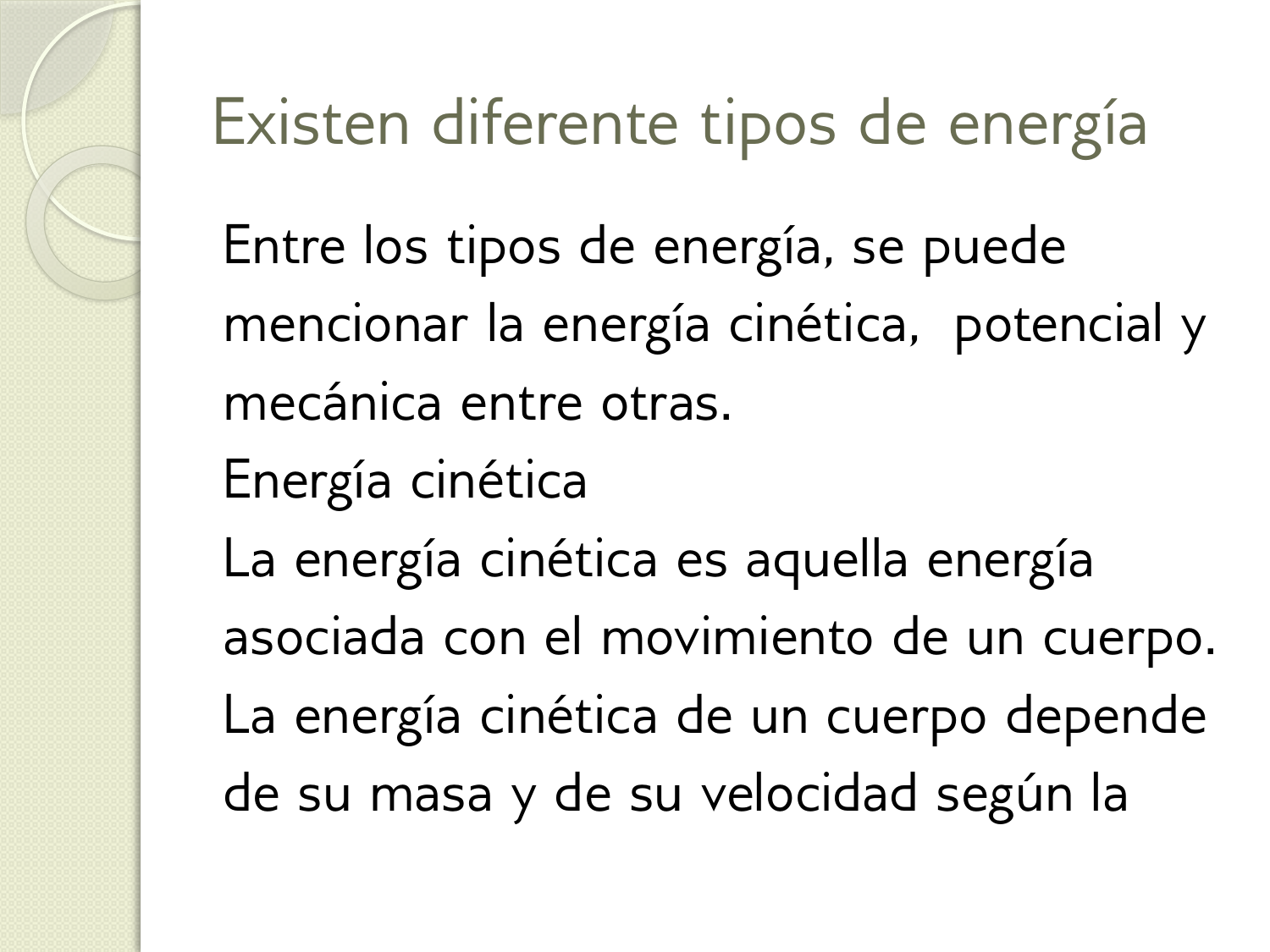

# Existen diferente tipos de energía

Entre los tipos de energía, se puede
mencionar la energía cinética,  potencial y
mecánica entre otras.
Energía cinética
La energía cinética es aquella energía
asociada con el movimiento de un cuerpo.
La energía cinética de un cuerpo depende
de su masa y de su velocidad según la